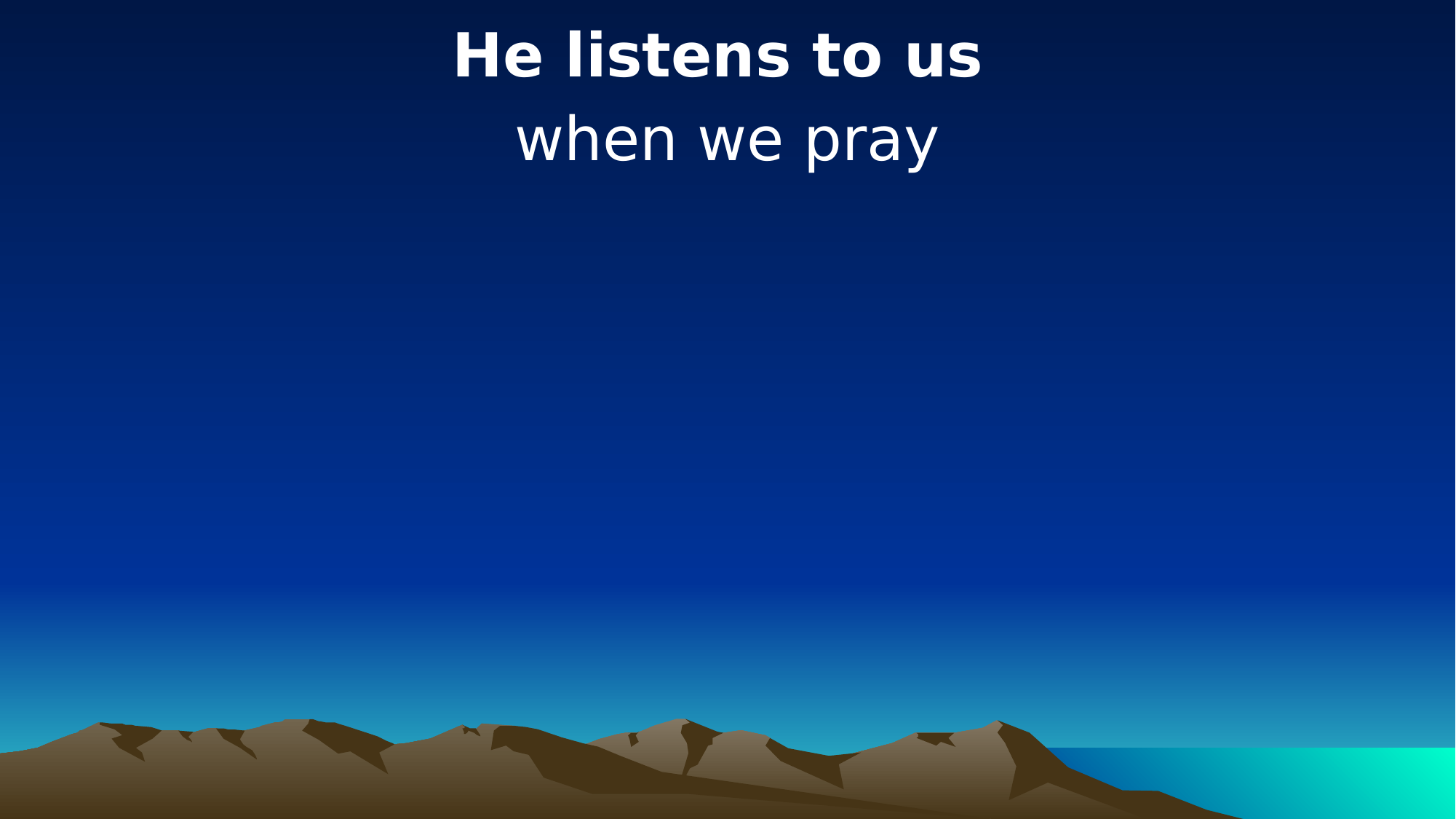

He listens to us
when we pray